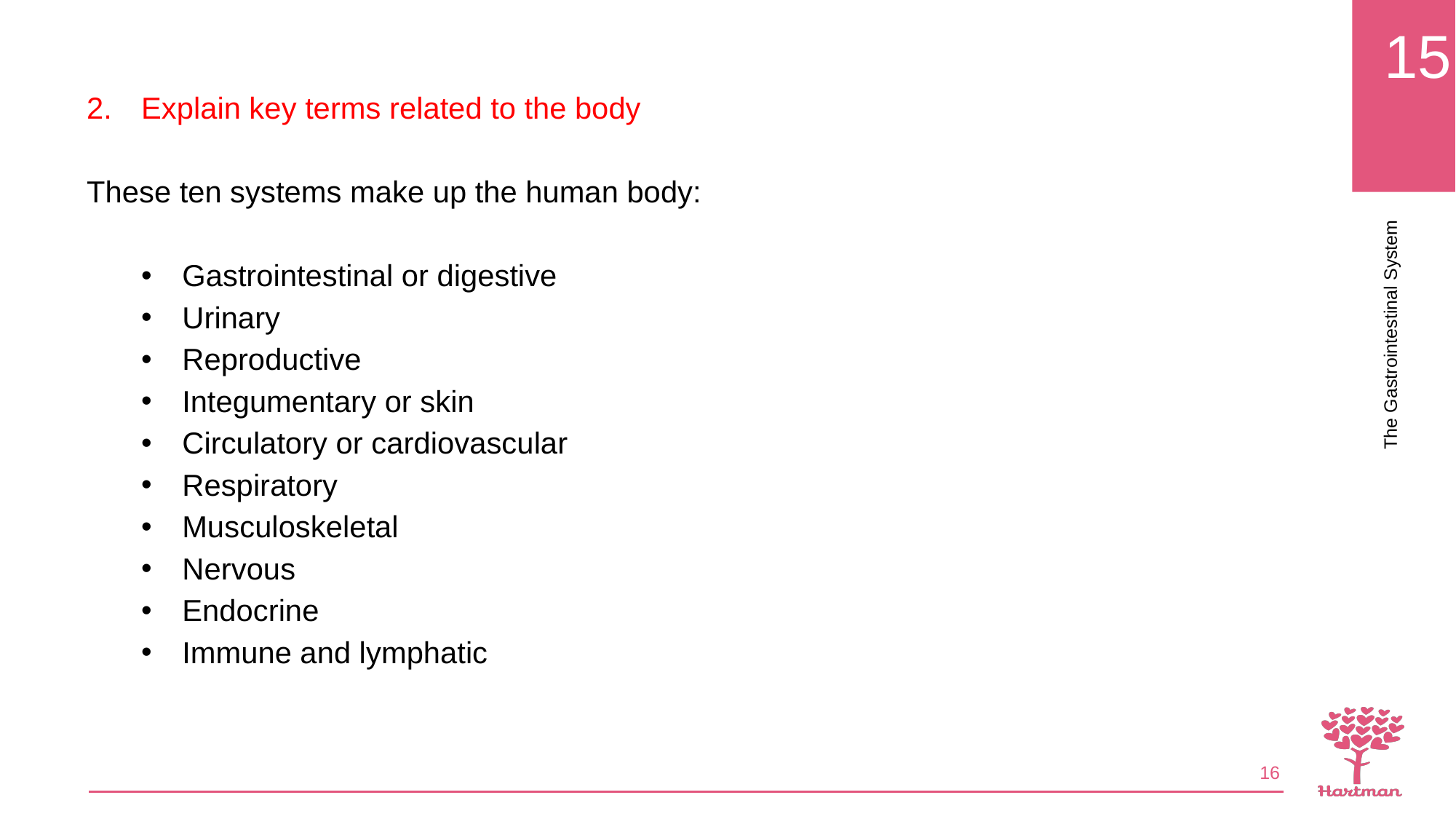

Explain key terms related to the body

These ten systems make up the human body:

Gastrointestinal or digestive
Urinary
Reproductive
Integumentary or skin
Circulatory or cardiovascular
Respiratory
Musculoskeletal
Nervous
Endocrine
Immune and lymphatic

16